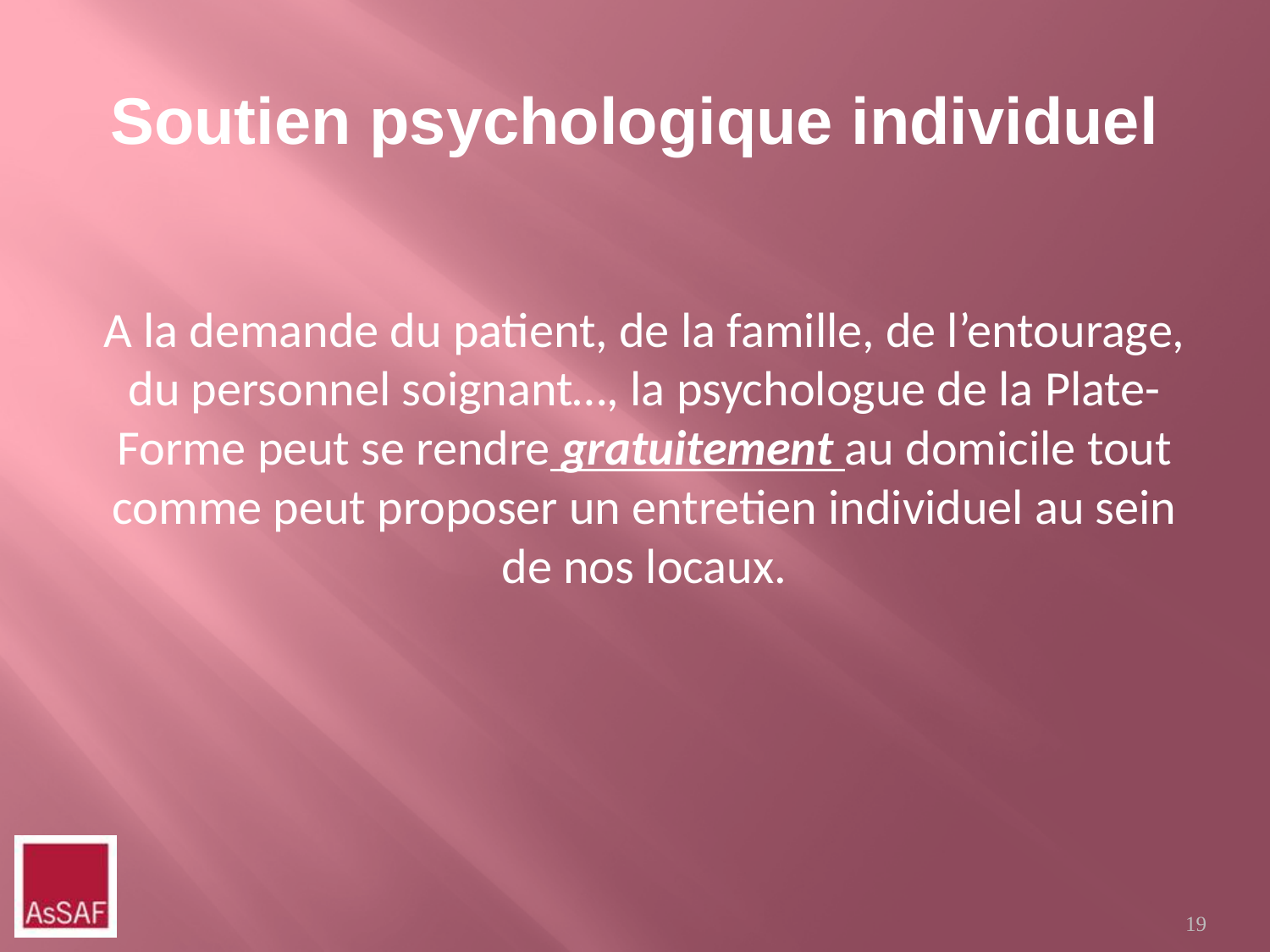

# Soutien psychologique individuel

A la demande du patient, de la famille, de l’entourage, du personnel soignant…, la psychologue de la Plate-Forme peut se rendre gratuitement au domicile tout comme peut proposer un entretien individuel au sein de nos locaux.

19